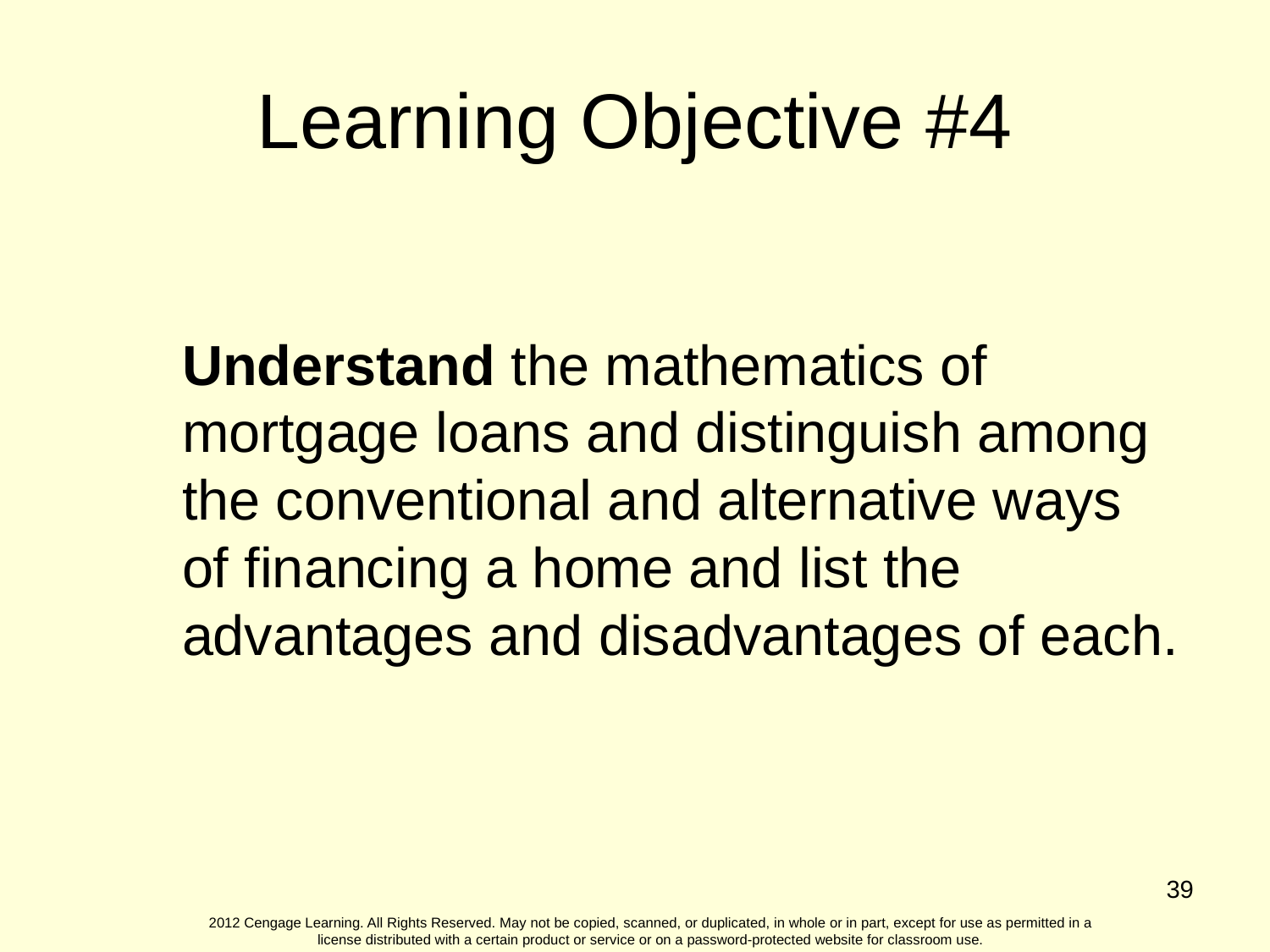

Learning Objective #4

	Understand the mathematics of mortgage loans and distinguish among the conventional and alternative ways of financing a home and list the advantages and disadvantages of each.

39
2012 Cengage Learning. All Rights Reserved. May not be copied, scanned, or duplicated, in whole or in part, except for use as permitted in a license distributed with a certain product or service or on a password-protected website for classroom use.